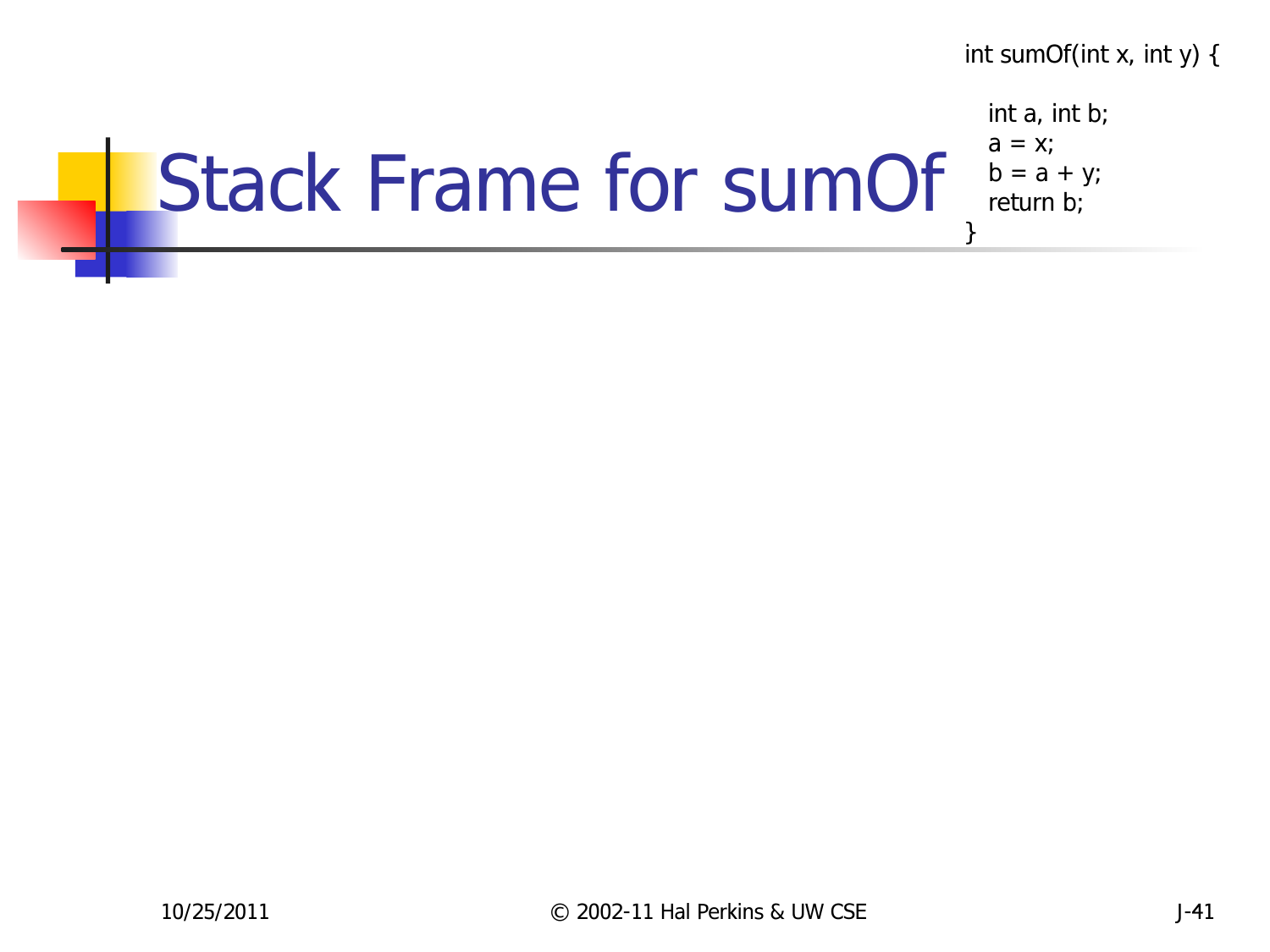

# Stack Frame for sumOf
int sumOf(int x, int y) {
   int a, int b;
   a = x;
   b = a + y;
   return b;
}
10/25/2011
© 2002-11 Hal Perkins & UW CSE
J-41